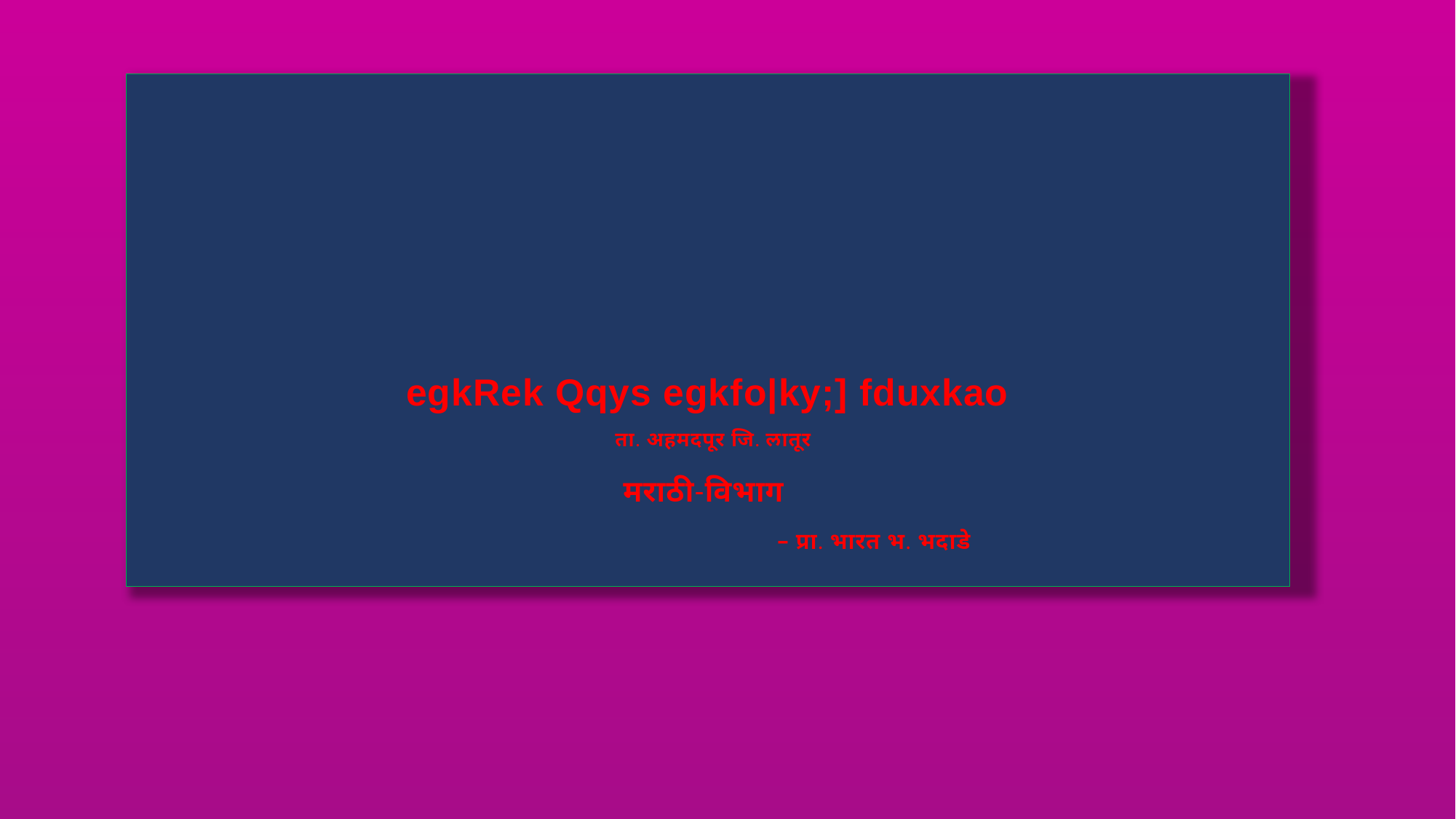

# egkRek Qqys egkfo|ky;] fduxkao ता. अहमदपूर जि. लातूर मराठी-विभाग – प्रा. भारत भ. भदाडे